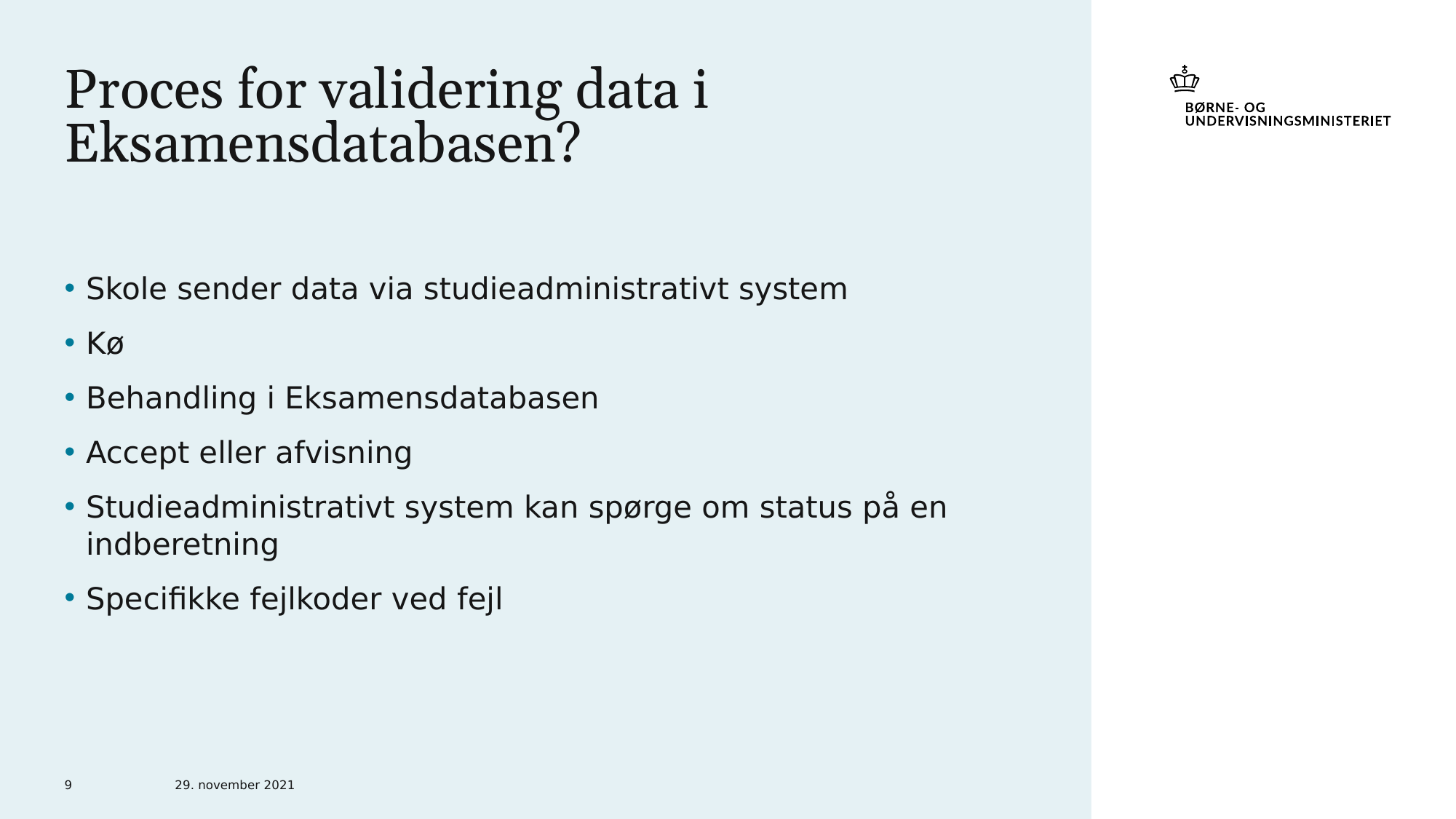

# Proces for validering data i Eksamensdatabasen?

Skole sender data via studieadministrativt system
Kø
Behandling i Eksamensdatabasen
Accept eller afvisning
Studieadministrativt system kan spørge om status på en indberetning
Specifikke fejlkoder ved fejl

9
29. november 2021